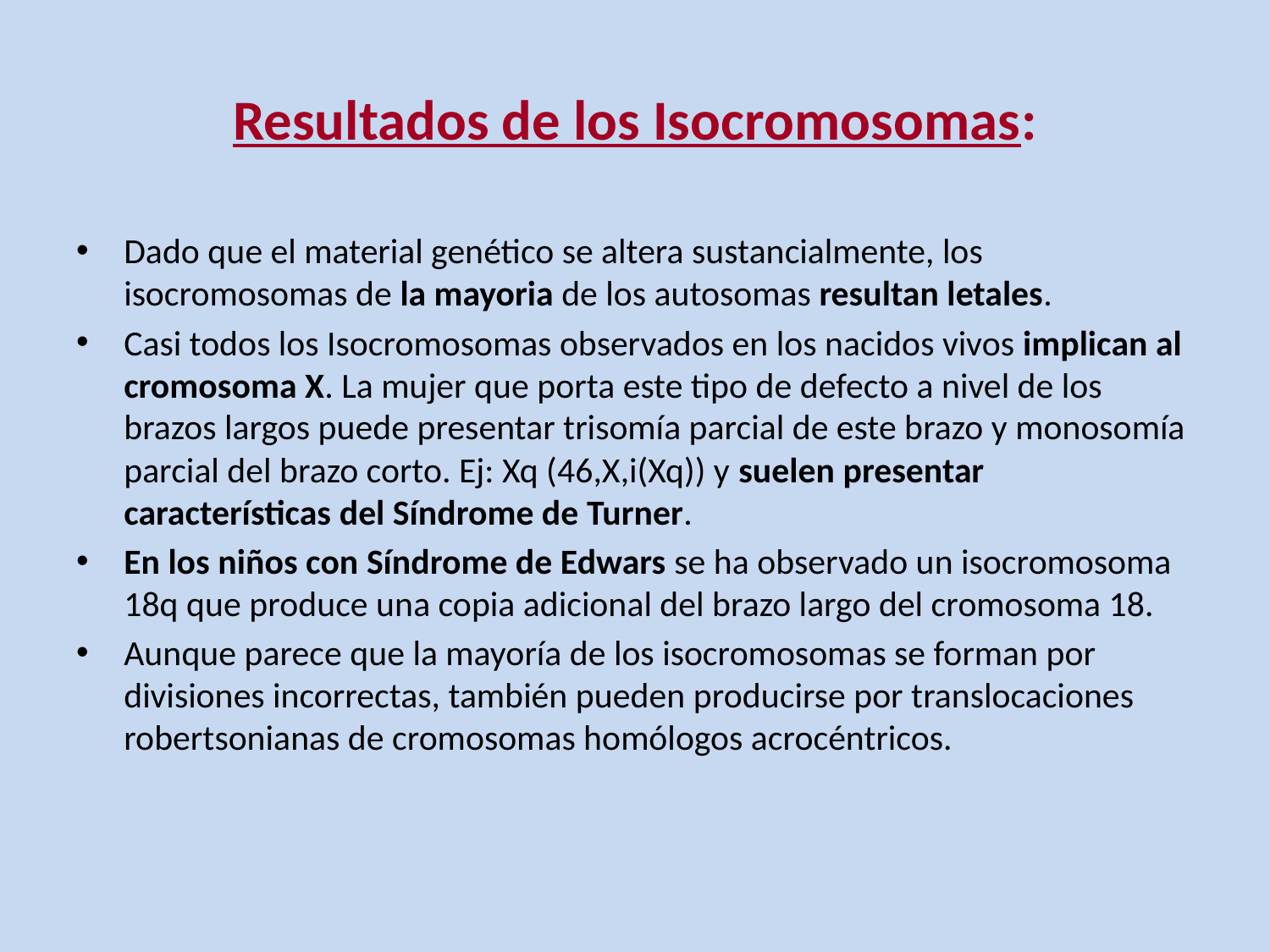

# Resultados de los Isocromosomas:
Dado que el material genético se altera sustancialmente, los isocromosomas de la mayoria de los autosomas resultan letales.
Casi todos los Isocromosomas observados en los nacidos vivos implican al cromosoma X. La mujer que porta este tipo de defecto a nivel de los brazos largos puede presentar trisomía parcial de este brazo y monosomía parcial del brazo corto. Ej: Xq (46,X,i(Xq)) y suelen presentar  características del Síndrome de Turner.
En los niños con Síndrome de Edwars se ha observado un isocromosoma 18q que produce una copia adicional del brazo largo del cromosoma 18.
Aunque parece que la mayoría de los isocromosomas se forman por divisiones incorrectas, también pueden producirse por translocaciones robertsonianas de cromosomas homólogos acrocéntricos.